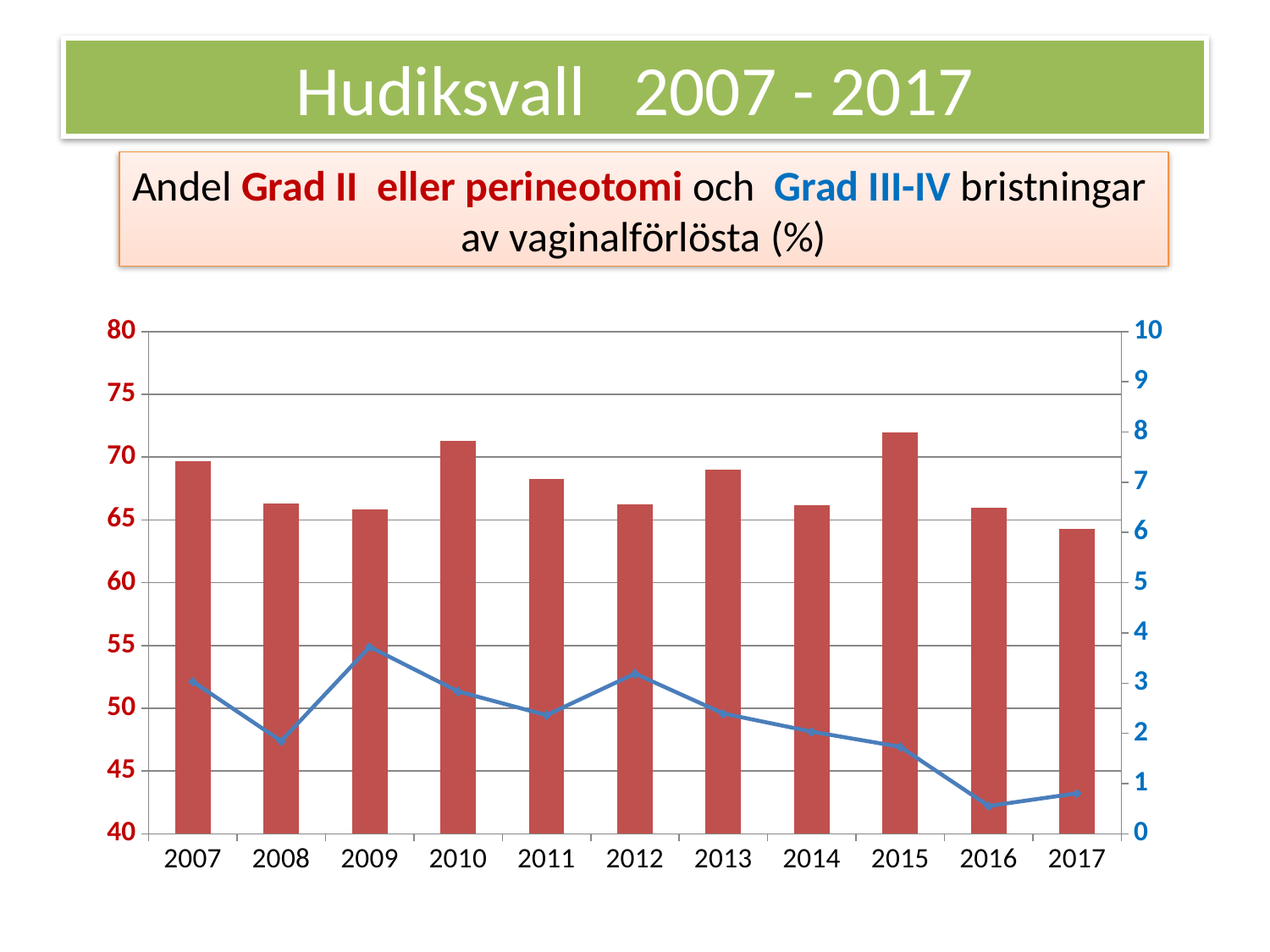

# Hudiksvall   2007 - 2017
Andel Grad II  eller perineotomi och  Grad III-IV bristningar
av vaginalförlösta (%)

### Chart

| Category | Andel Grad II + Klipp av alla vaginalförlösta (%) | Andel Grad III-IV av alla vaginalförlösta (%) |
|---|---|---|
| 2007 | 69.6969696969697 | 3.03030303030303 |
| 2008 | 66.33522727272725 | 1.846590909090909 |
| 2009 | 65.82446808510637 | 3.72340425531915 |
| 2010 | 71.26288659793815 | 2.835051546391753 |
| 2011 | 68.24146981627298 | 2.362204724409448 |
| 2012 | 66.25766871165642 | 3.190184049079755 |
| 2013 | 68.98203592814372 | 2.395209580838323 |
| 2014 | 66.14832535885166 | 2.033492822966507 |
| 2015 | 71.93932827735645 | 1.733477789815818 |
| 2016 | 65.96452328159648 | 0.554323725055432 |
| 2017 | 64.2857142857143 | 0.806451612903226 |